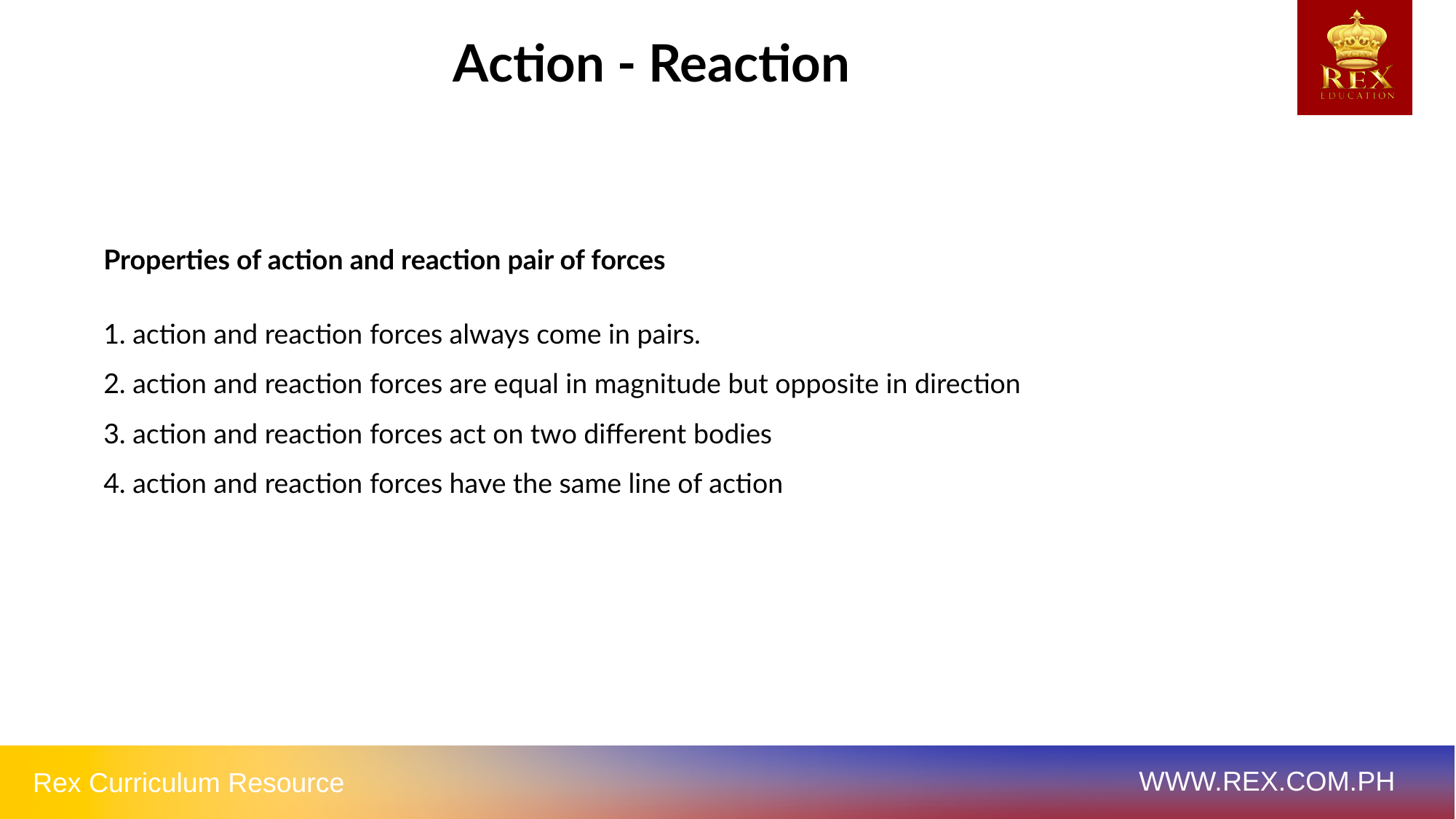

Action - Reaction
Properties of action and reaction pair of forces

1. action and reaction forces always come in pairs.
2. action and reaction forces are equal in magnitude but opposite in direction
3. action and reaction forces act on two different bodies
4. action and reaction forces have the same line of action